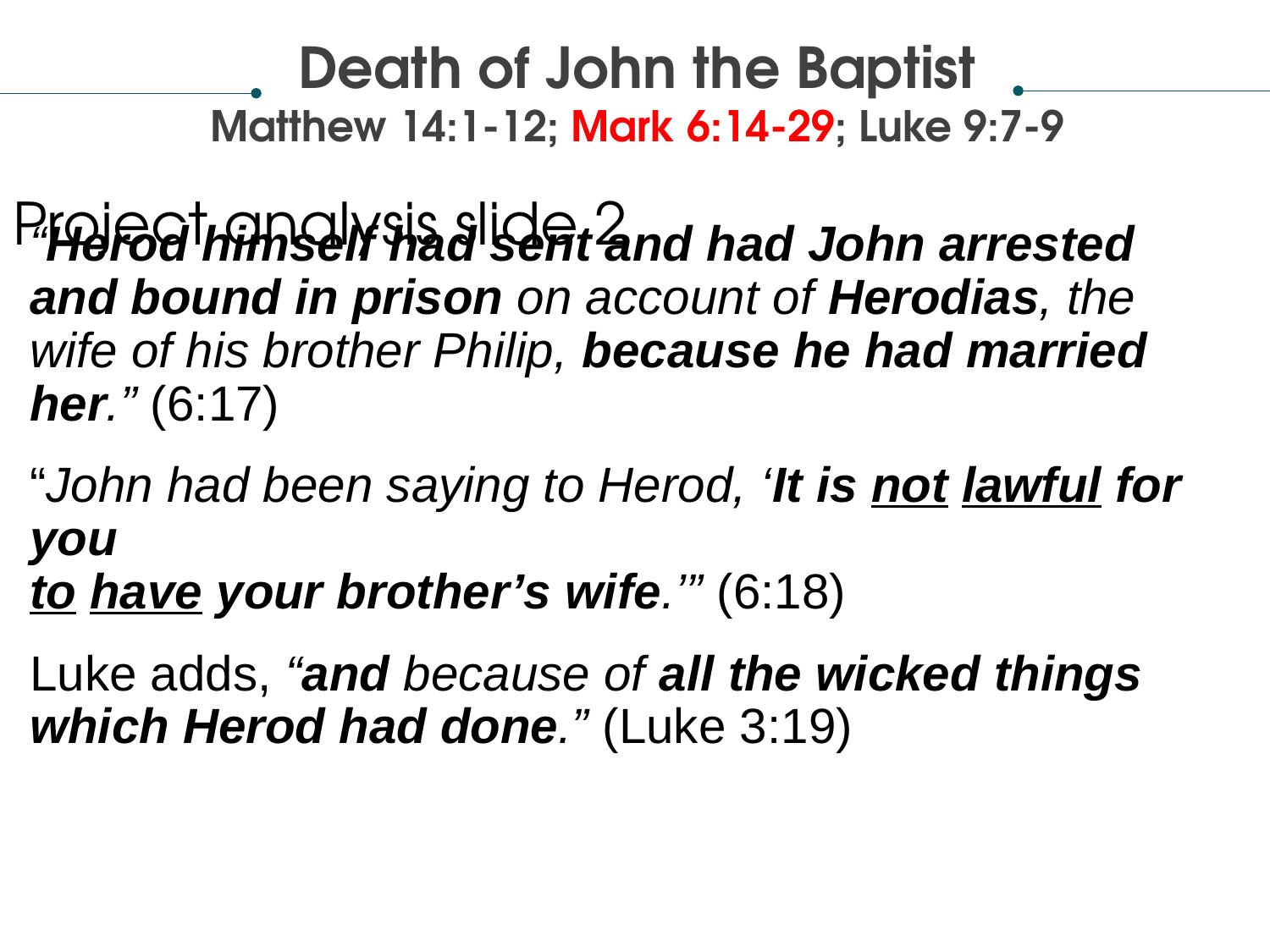

Death of John the Baptist
Matthew 14:1-12; Mark 6:14-29; Luke 9:7-9
Project analysis slide 2
“Herod himself had sent and had John arrested and bound in prison on account of Herodias, the wife of his brother Philip, because he had married her.” (6:17)
“John had been saying to Herod, ‘It is not lawful for you
to have your brother’s wife.’” (6:18)
Luke adds, “and because of all the wicked things which Herod had done.” (Luke 3:19)